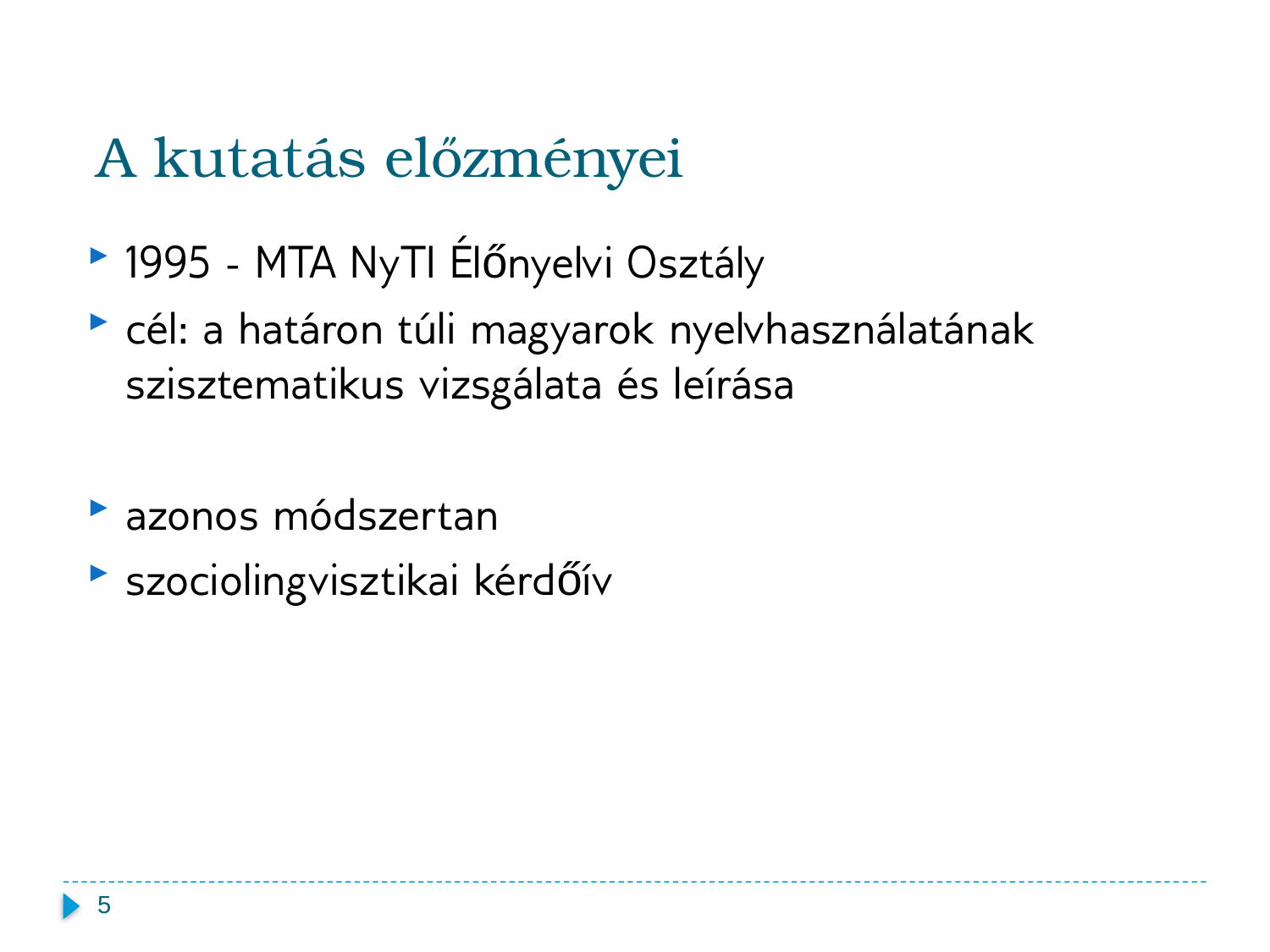

A kutatás előzményei
1995 - MTA NyTI Élőnyelvi Osztály
cél: a határon túli magyarok nyelvhasználatának szisztematikus vizsgálata és leírása

azonos módszertan
szociolingvisztikai kérdőív
5